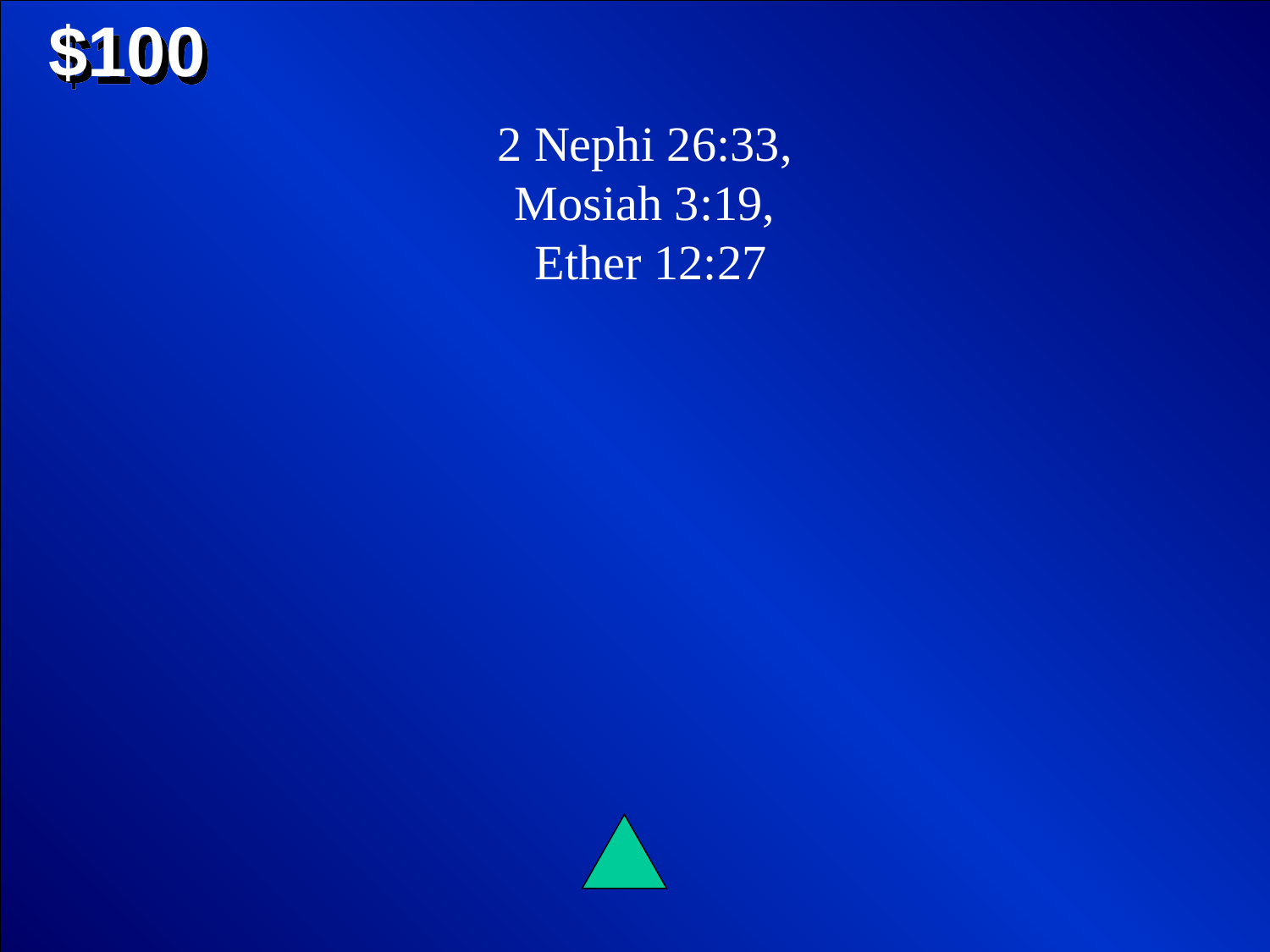

$100
2 Nephi 26:33,
Mosiah 3:19,
Ether 12:27